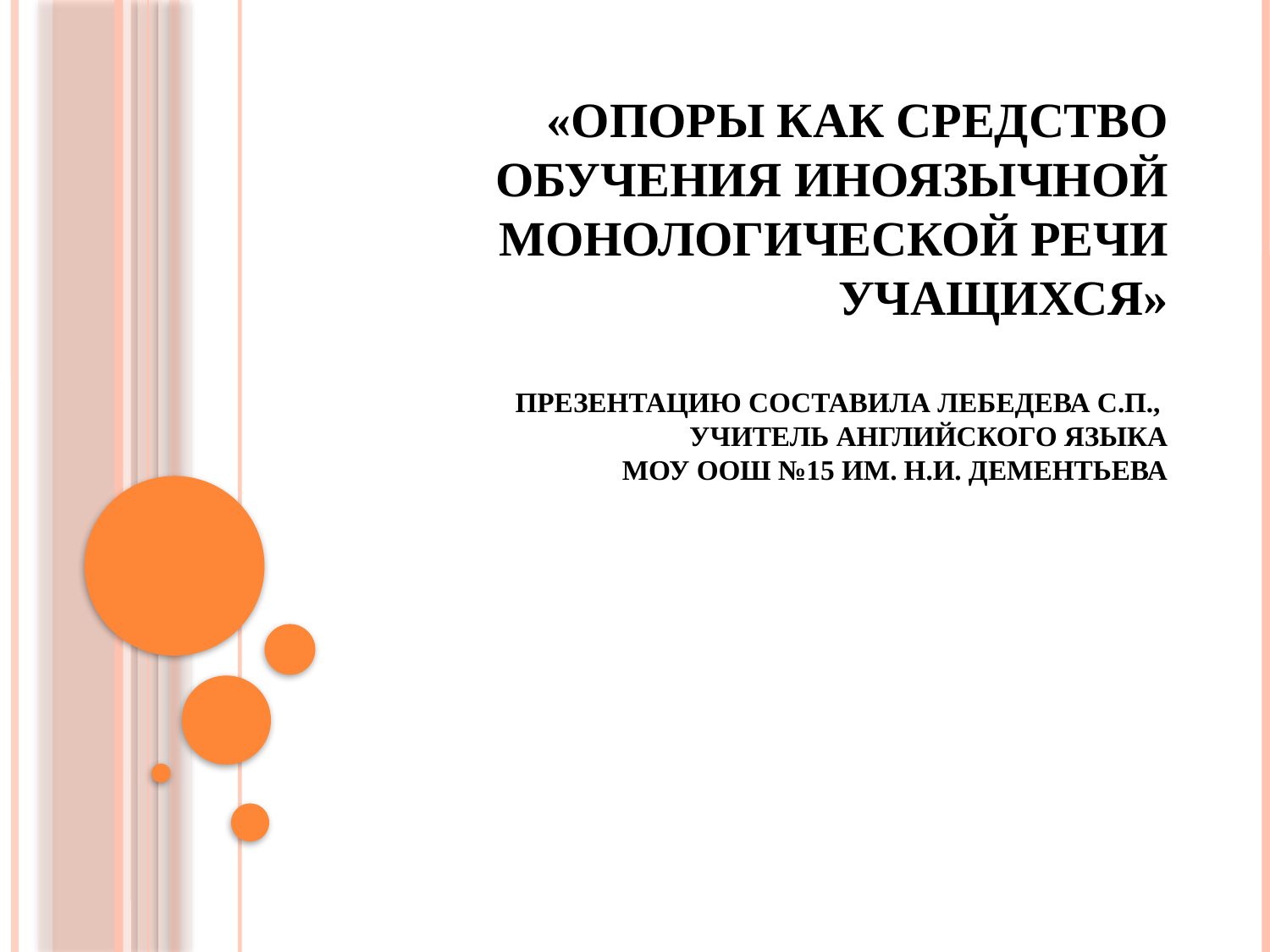

# «Опоры как средство обучения иноязычной монологической речи учащихся» Презентацию составила Лебедева С.П., учитель английского языка МОУ ООШ №15 им. Н.И. Дементьева